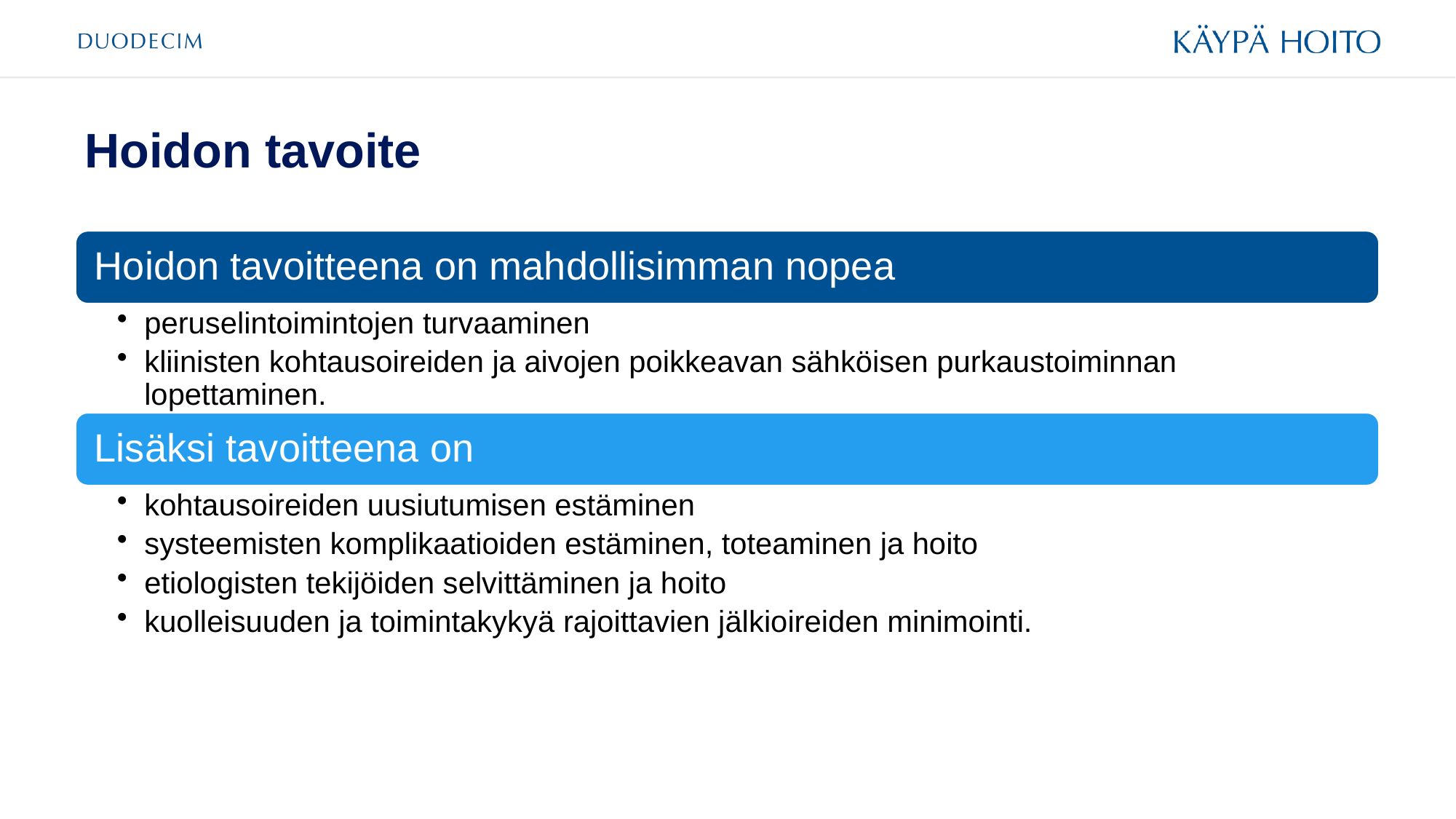

# Hoidon tavoite
Hoidon tavoitteena on mahdollisimman nopea
peruselintoimintojen turvaaminen
kliinisten kohtausoireiden ja aivojen poikkeavan sähköisen purkaustoiminnan lopettaminen.
Lisäksi tavoitteena on
kohtausoireiden uusiutumisen estäminen
systeemisten komplikaatioiden estäminen, toteaminen ja hoito
etiologisten tekijöiden selvittäminen ja hoito
kuolleisuuden ja toimintakykyä rajoittavien jälkioireiden minimointi.